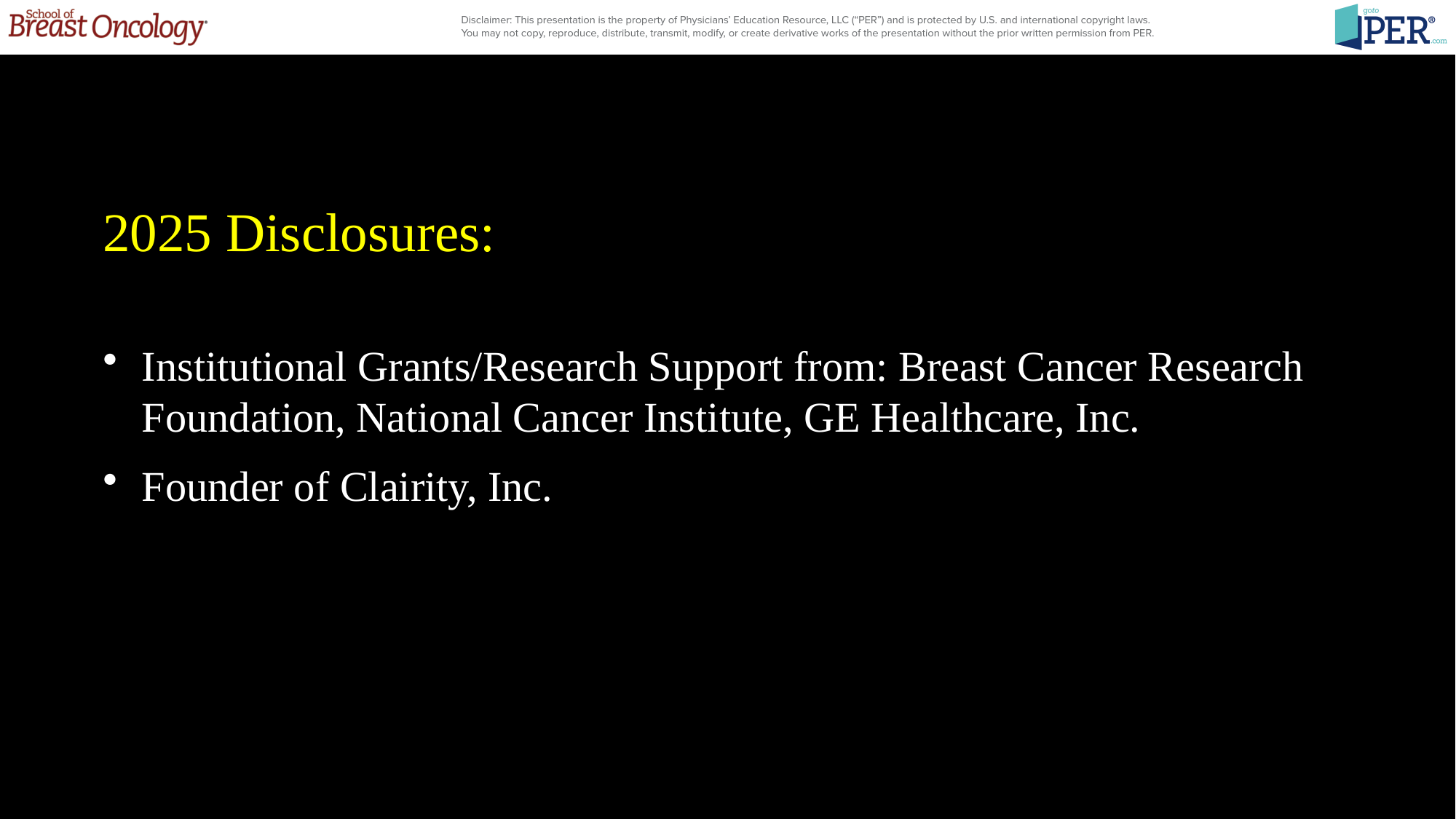

2025 Disclosures:

Institutional Grants/Research Support from: Breast Cancer Research Foundation, National Cancer Institute, GE Healthcare, Inc.
Founder of Clairity, Inc.